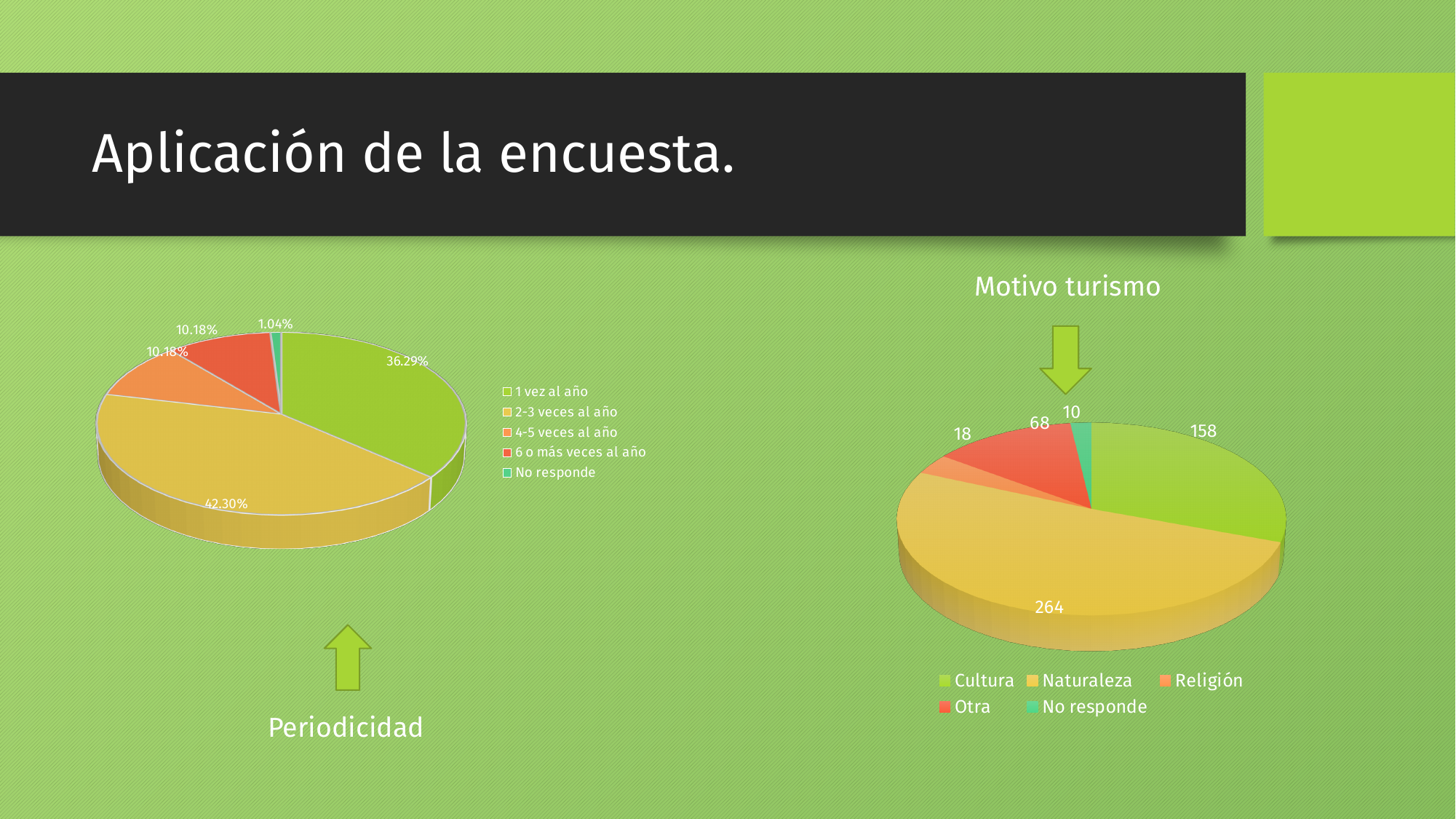

# Aplicación de la encuesta.

[unsupported chart]

 Motivo turismo

[unsupported chart]

 Periodicidad